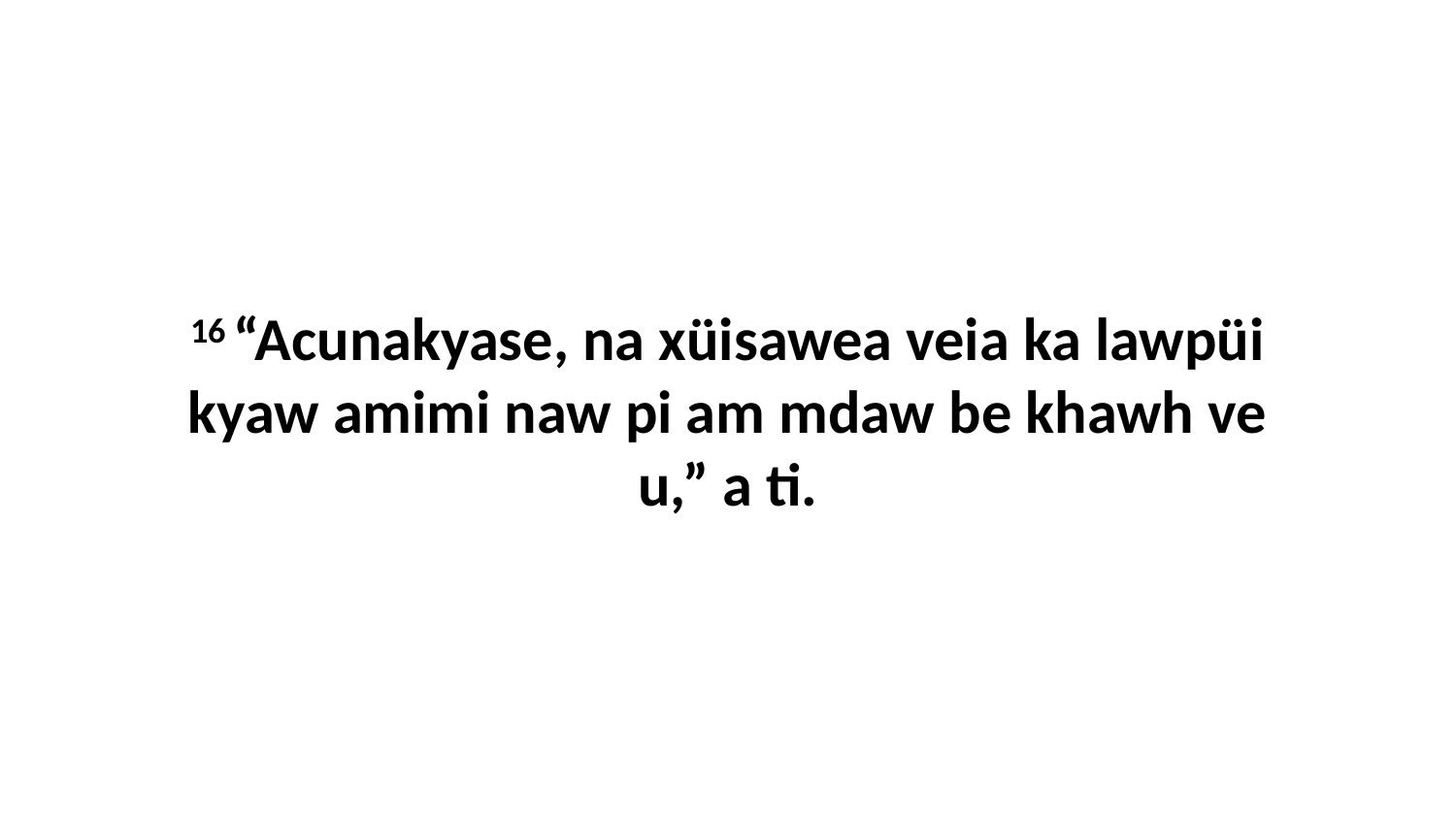

16 “Acunakyase, na xüisawea veia ka lawpüi kyaw amimi naw pi am mdaw be khawh ve u,” a ti.